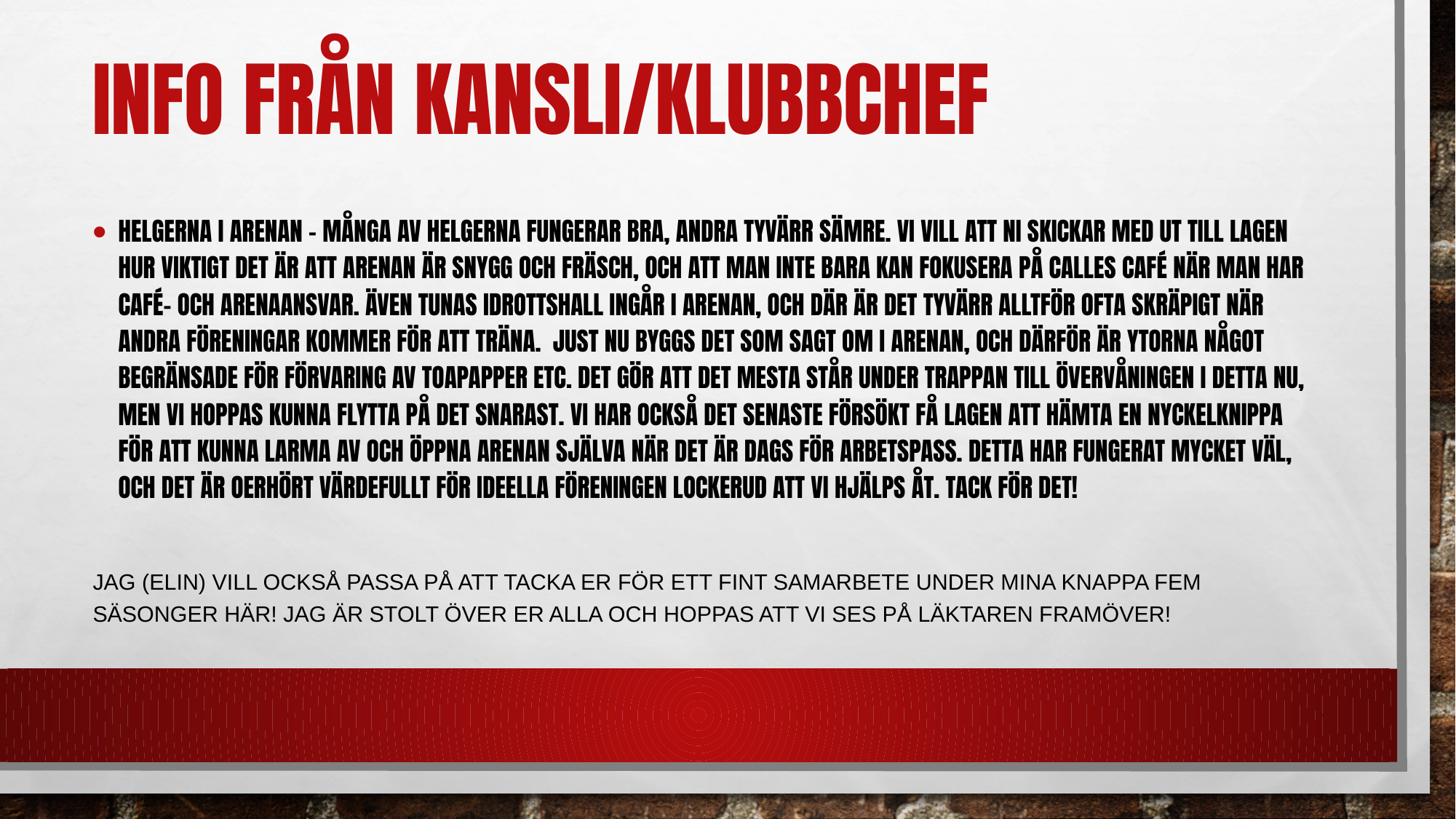

# Info från kansli/Klubbchef
Helgerna i arenan – Många av helgerna fungerar bra, andra tyvärr sämre. Vi vill att ni skickar med ut till lagen hur viktigt det är att arenan är snygg och fräsch, och att man inte bara kan fokusera på Calles Café när man har café- och arenaansvar. Även Tunas idrottshall ingår i arenan, och där är det tyvärr alltför ofta skräpigt när andra föreningar kommer för att träna.  Just nu byggs det som sagt om i arenan, och därför är ytorna något begränsade för förvaring av toapapper etc. Det gör att det mesta står under trappan till övervåningen i detta nu, men vi hoppas kunna flytta på det snarast. Vi har också det senaste försökt få lagen att hämta en nyckelknippa för att kunna larma av och öppna arenan själva när det är dags för arbetspass. Detta har fungerat mycket väl, och det är oerhört värdefullt för ideella föreningen Lockerud att vi hjälps åt. Tack för det!

Jag (Elin) vill också passa på att tacka er för ett fint samarbete under mina knappa fem säsonger här! Jag är stolt över er alla och hoppas att vi ses på läktaren framöver!